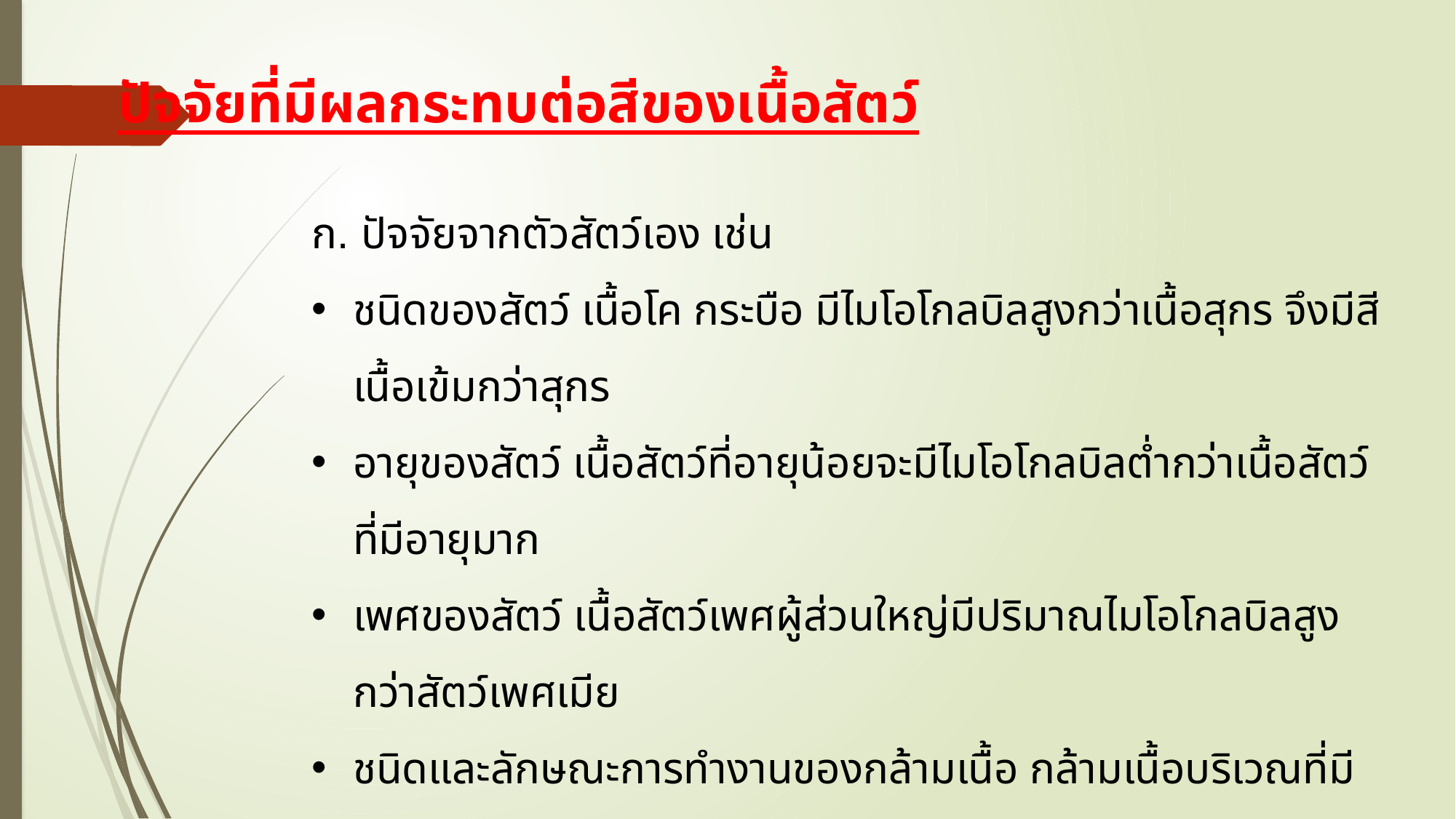

ปัจจัยที่มีผลกระทบต่อสีของเนื้อสัตว์
	ก. ปัจจัยจากตัวสัตว์เอง เช่น
ชนิดของสัตว์ เนื้อโค กระบือ มีไมโอโกลบิลสูงกว่าเนื้อสุกร จึงมีสีเนื้อเข้มกว่าสุกร
อายุของสัตว์ เนื้อสัตว์ที่อายุน้อยจะมีไมโอโกลบิลต่ำกว่าเนื้อสัตว์ที่มีอายุมาก
เพศของสัตว์ เนื้อสัตว์เพศผู้ส่วนใหญ่มีปริมาณไมโอโกลบิลสูงกว่าสัตว์เพศเมีย
ชนิดและลักษณะการทำงานของกล้ามเนื้อ กล้ามเนื้อบริเวณที่มีการใช้ทำงานอย่างหนักมักมีปริมาณไมโอโกลบิลสูงกว่ากล้ามเนื้อที่ใช้ทำงานน้อย